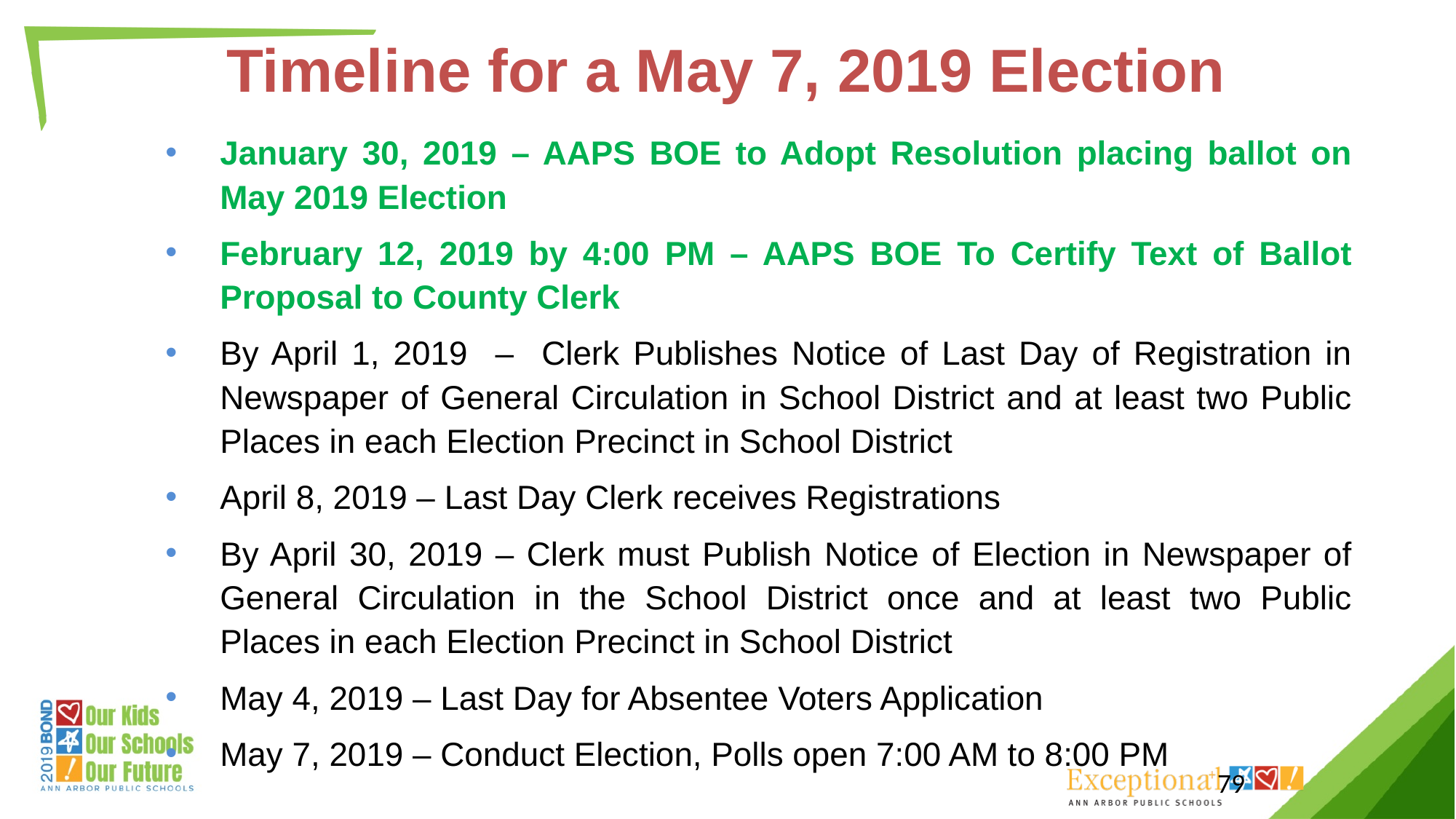

December 19, 2018
AAPS Facilities Condition Assessment
# Timeline for a May 7, 2019 Election
January 30, 2019 – AAPS BOE to Adopt Resolution placing ballot on May 2019 Election
February 12, 2019 by 4:00 PM – AAPS BOE To Certify Text of Ballot Proposal to County Clerk
By April 1, 2019  –  Clerk Publishes Notice of Last Day of Registration in Newspaper of General Circulation in School District and at least two Public Places in each Election Precinct in School District
April 8, 2019 – Last Day Clerk receives Registrations
By April 30, 2019 – Clerk must Publish Notice of Election in Newspaper of General Circulation in the School District once and at least two Public Places in each Election Precinct in School District
May 4, 2019 – Last Day for Absentee Voters Application
May 7, 2019 – Conduct Election, Polls open 7:00 AM to 8:00 PM

79